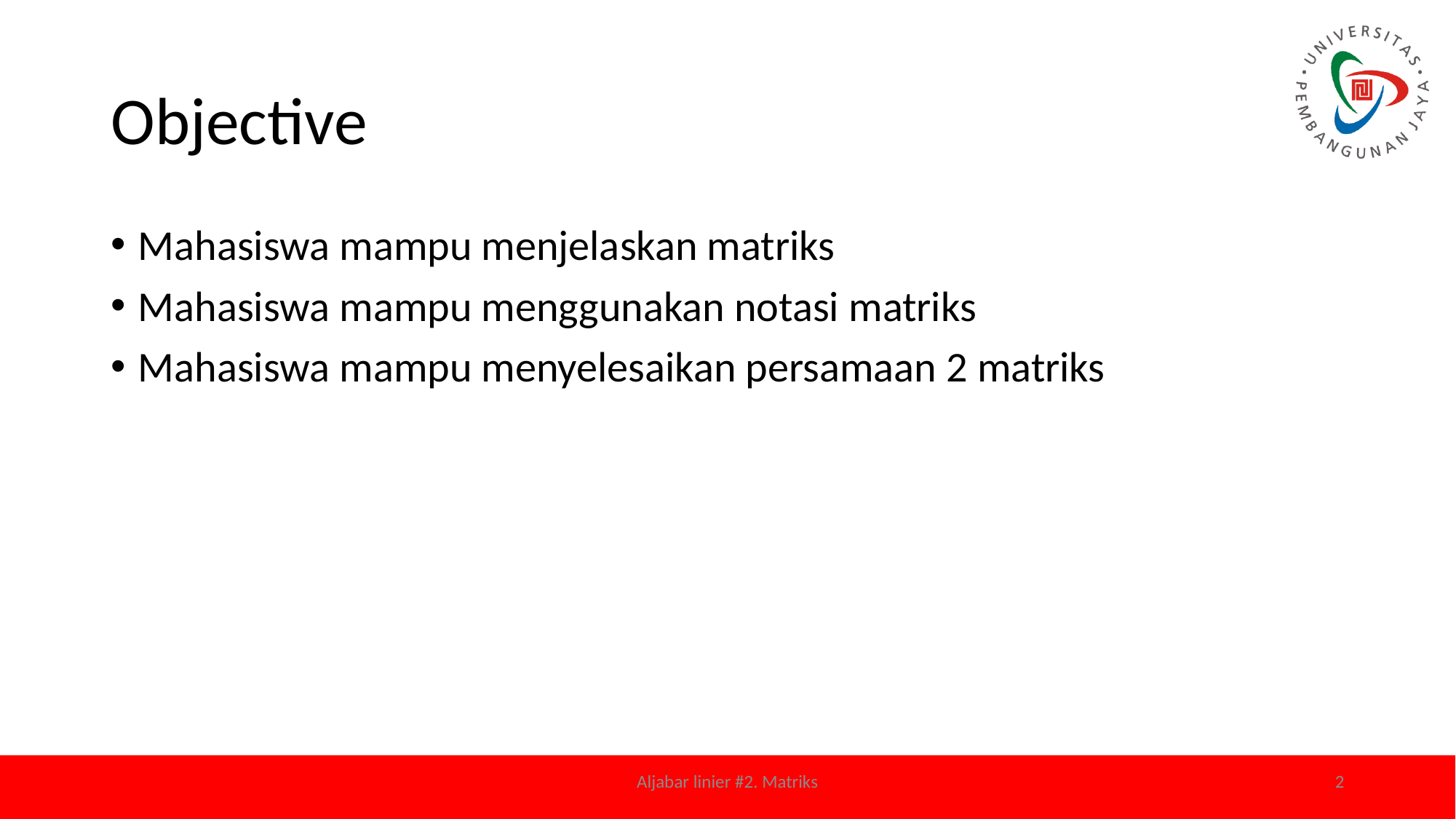

# Objective
Mahasiswa mampu menjelaskan matriks
Mahasiswa mampu menggunakan notasi matriks
Mahasiswa mampu menyelesaikan persamaan 2 matriks

Aljabar linier #2. Matriks
2